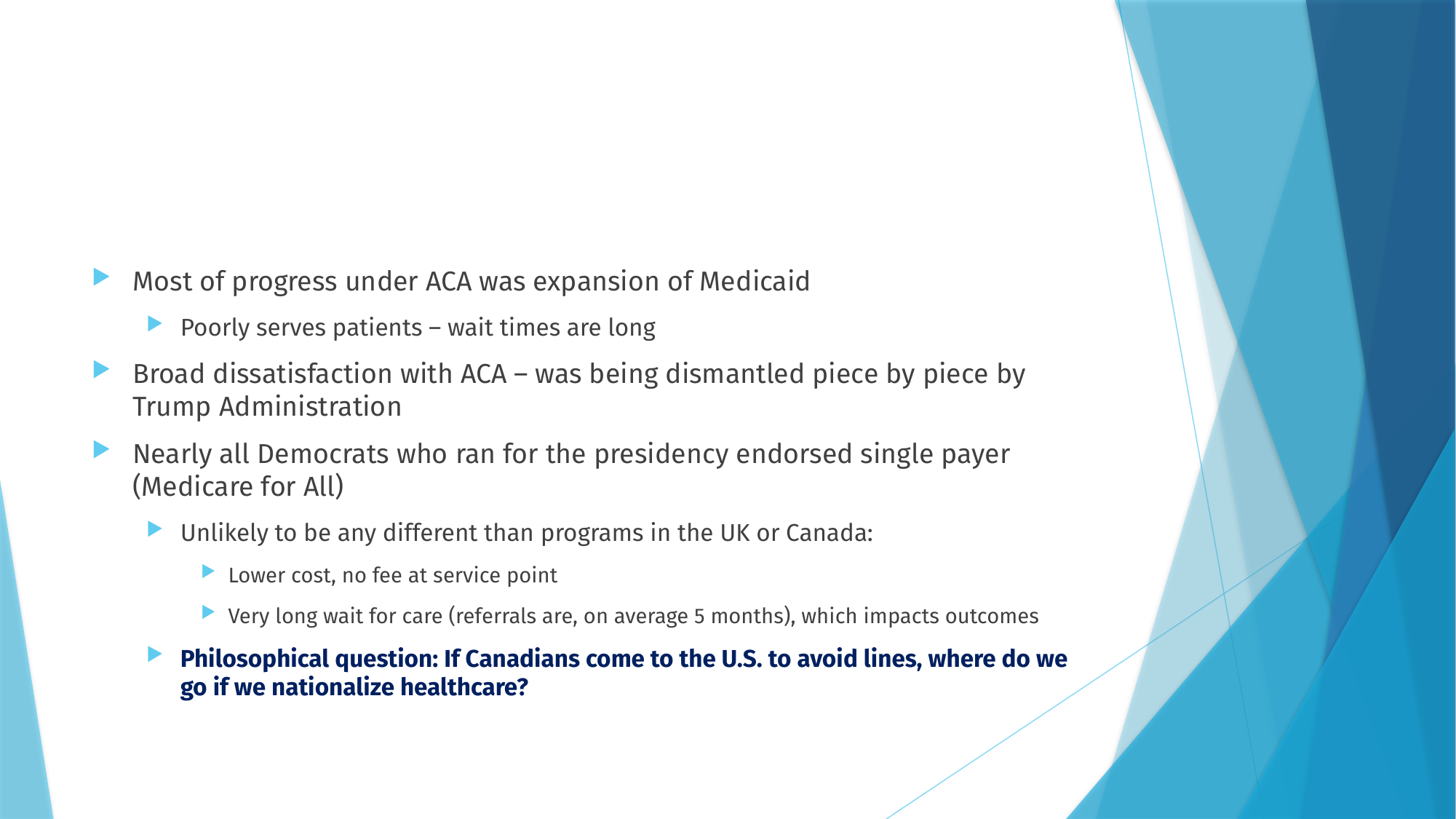

#
Most of progress under ACA was expansion of Medicaid
Poorly serves patients – wait times are long
Broad dissatisfaction with ACA – was being dismantled piece by piece by Trump Administration
Nearly all Democrats who ran for the presidency endorsed single payer (Medicare for All)
Unlikely to be any different than programs in the UK or Canada:
Lower cost, no fee at service point
Very long wait for care (referrals are, on average 5 months), which impacts outcomes
Philosophical question: If Canadians come to the U.S. to avoid lines, where do we go if we nationalize healthcare?